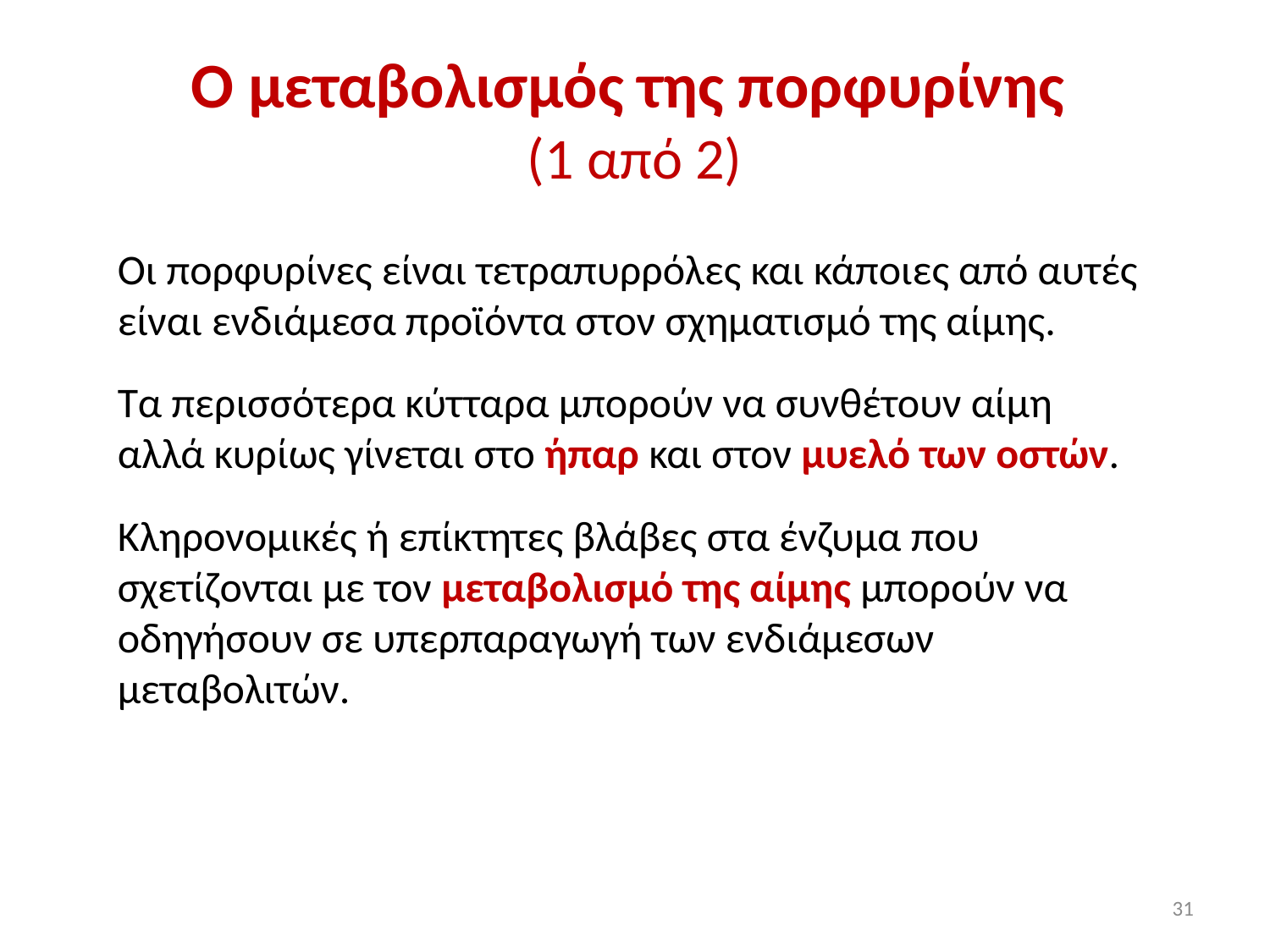

# O μεταβολισμός της πορφυρίνης (1 από 2)
Οι πορφυρίνες είναι τετραπυρρόλες και κάποιες από αυτές είναι ενδιάμεσα προϊόντα στον σχηματισμό της αίμης.
Τα περισσότερα κύτταρα μπορούν να συνθέτουν αίμη αλλά κυρίως γίνεται στο ήπαρ και στον μυελό των οστών.
Κληρονομικές ή επίκτητες βλάβες στα ένζυμα που σχετίζονται με τον μεταβολισμό της αίμης μπορούν να οδηγήσουν σε υπερπαραγωγή των ενδιάμεσων μεταβολιτών.

31